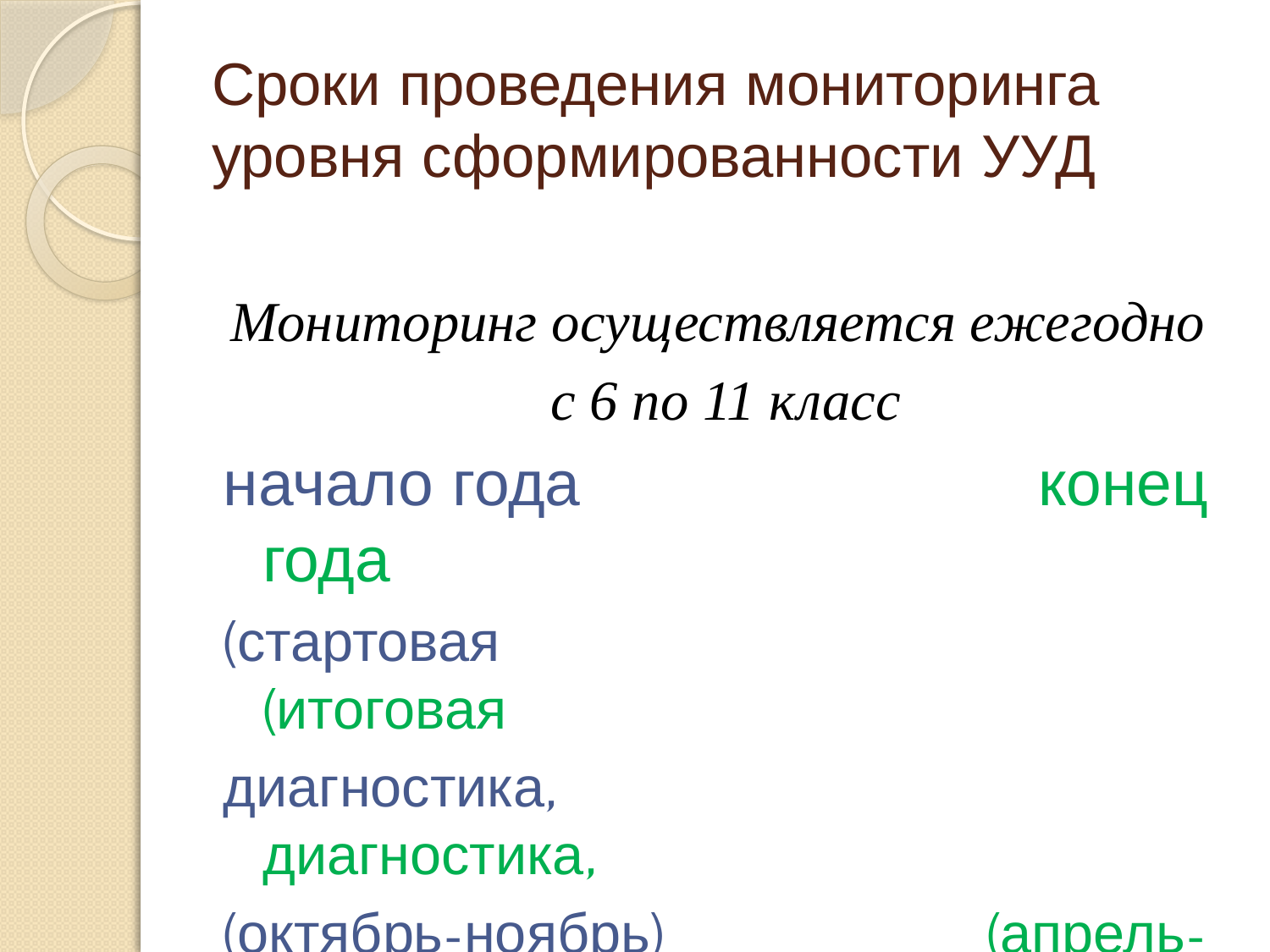

# Сроки проведения мониторинга уровня сформированности УУД

Мониторинг осуществляется ежегодно
с 6 по 11 класс
начало года                        конец года
(стартовая                                 (итоговая
диагностика,                            диагностика,
(октябрь-ноябрь)                   (апрель-май)